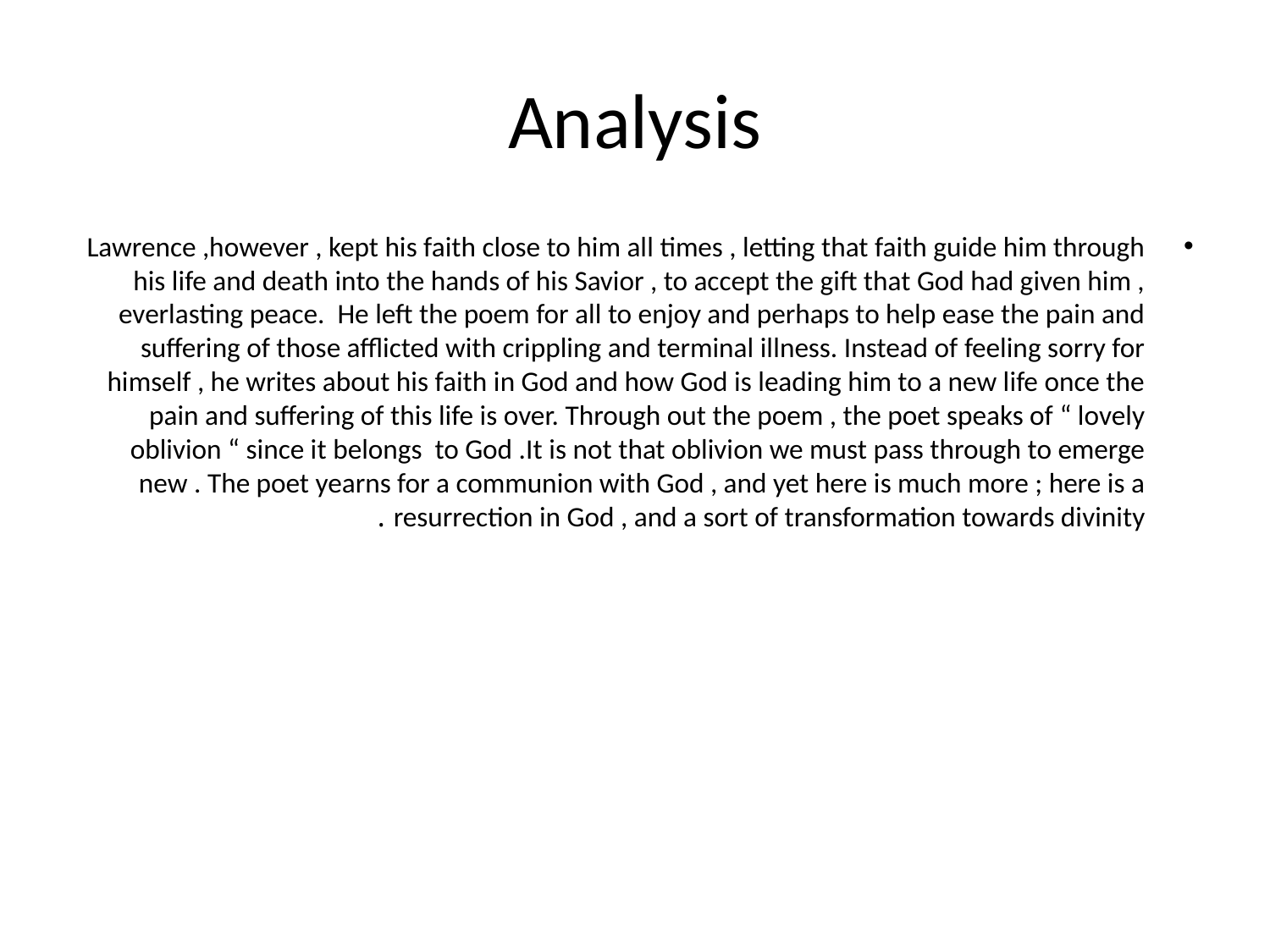

# Analysis
Lawrence ,however , kept his faith close to him all times , letting that faith guide him through his life and death into the hands of his Savior , to accept the gift that God had given him , everlasting peace.  He left the poem for all to enjoy and perhaps to help ease the pain and suffering of those afflicted with crippling and terminal illness. Instead of feeling sorry for himself , he writes about his faith in God and how God is leading him to a new life once the pain and suffering of this life is over. Through out the poem , the poet speaks of “ lovely oblivion “ since it belongs  to God .It is not that oblivion we must pass through to emerge new . The poet yearns for a communion with God , and yet here is much more ; here is a resurrection in God , and a sort of transformation towards divinity .